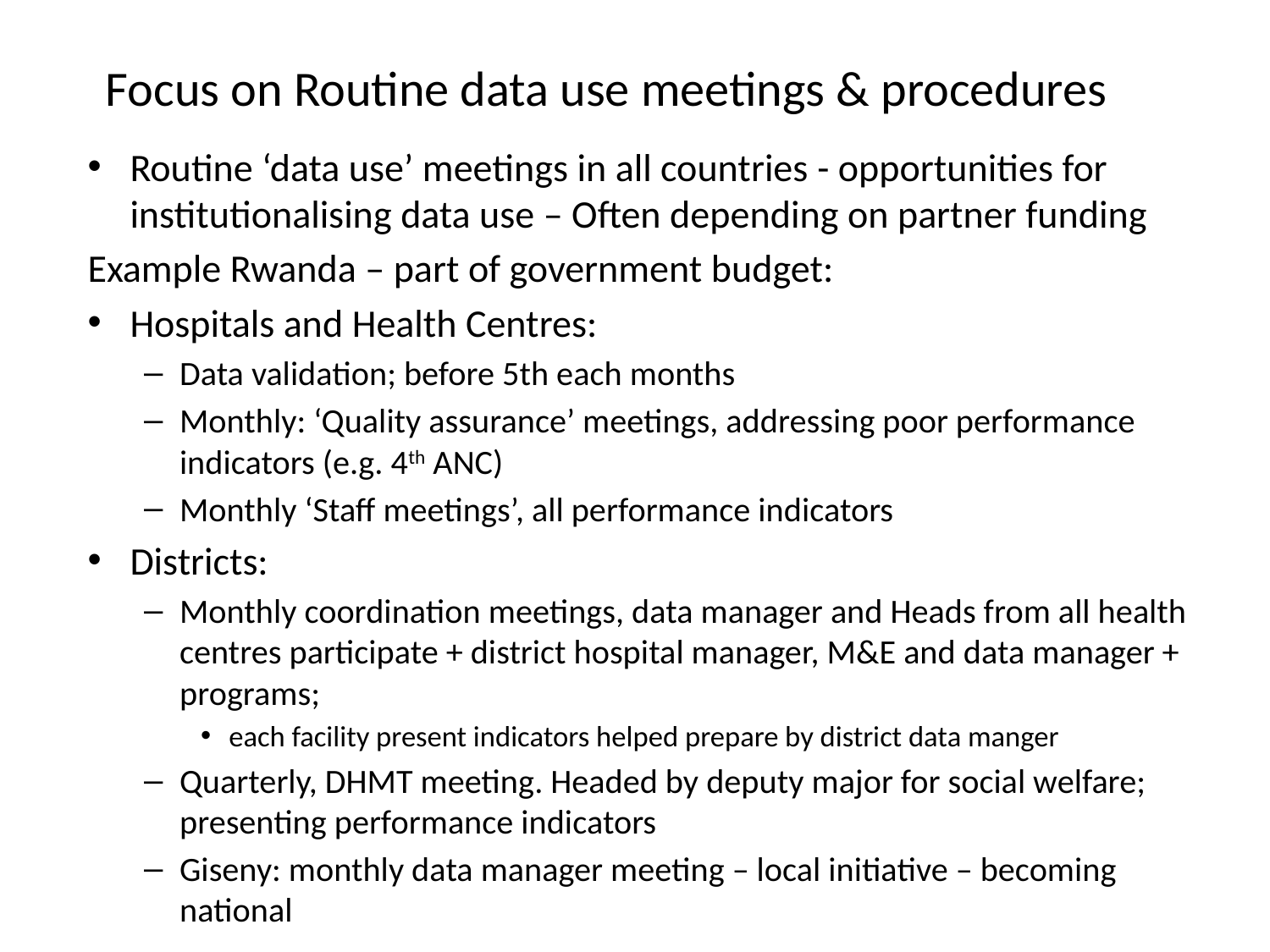

# Focus on Routine data use meetings & procedures
Routine ‘data use’ meetings in all countries - opportunities for institutionalising data use – Often depending on partner funding
Example Rwanda – part of government budget:
Hospitals and Health Centres:
Data validation; before 5th each months
Monthly: ‘Quality assurance’ meetings, addressing poor performance indicators (e.g. 4th ANC)
Monthly ‘Staff meetings’, all performance indicators
Districts:
Monthly coordination meetings, data manager and Heads from all health centres participate + district hospital manager, M&E and data manager + programs;
each facility present indicators helped prepare by district data manger
Quarterly, DHMT meeting. Headed by deputy major for social welfare; presenting performance indicators
Giseny: monthly data manager meeting – local initiative – becoming national